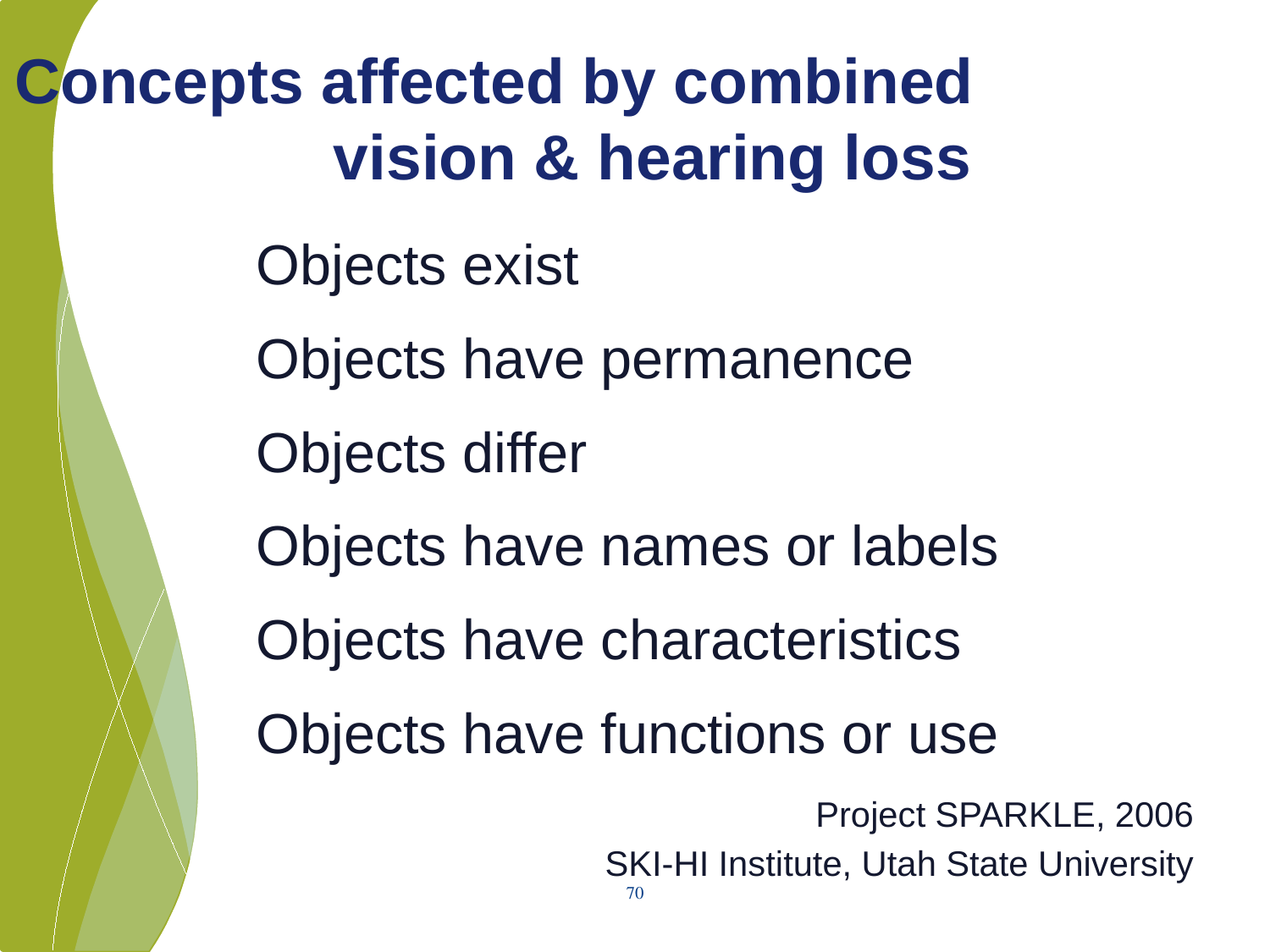

# Concepts affected by combined                    vision & hearing loss
Objects exist

Objects have permanence

Objects differ

Objects have names or labels

Objects have characteristics

Objects have functions or use

Project SPARKLE, 2006
SKI-HI Institute, Utah State University

70